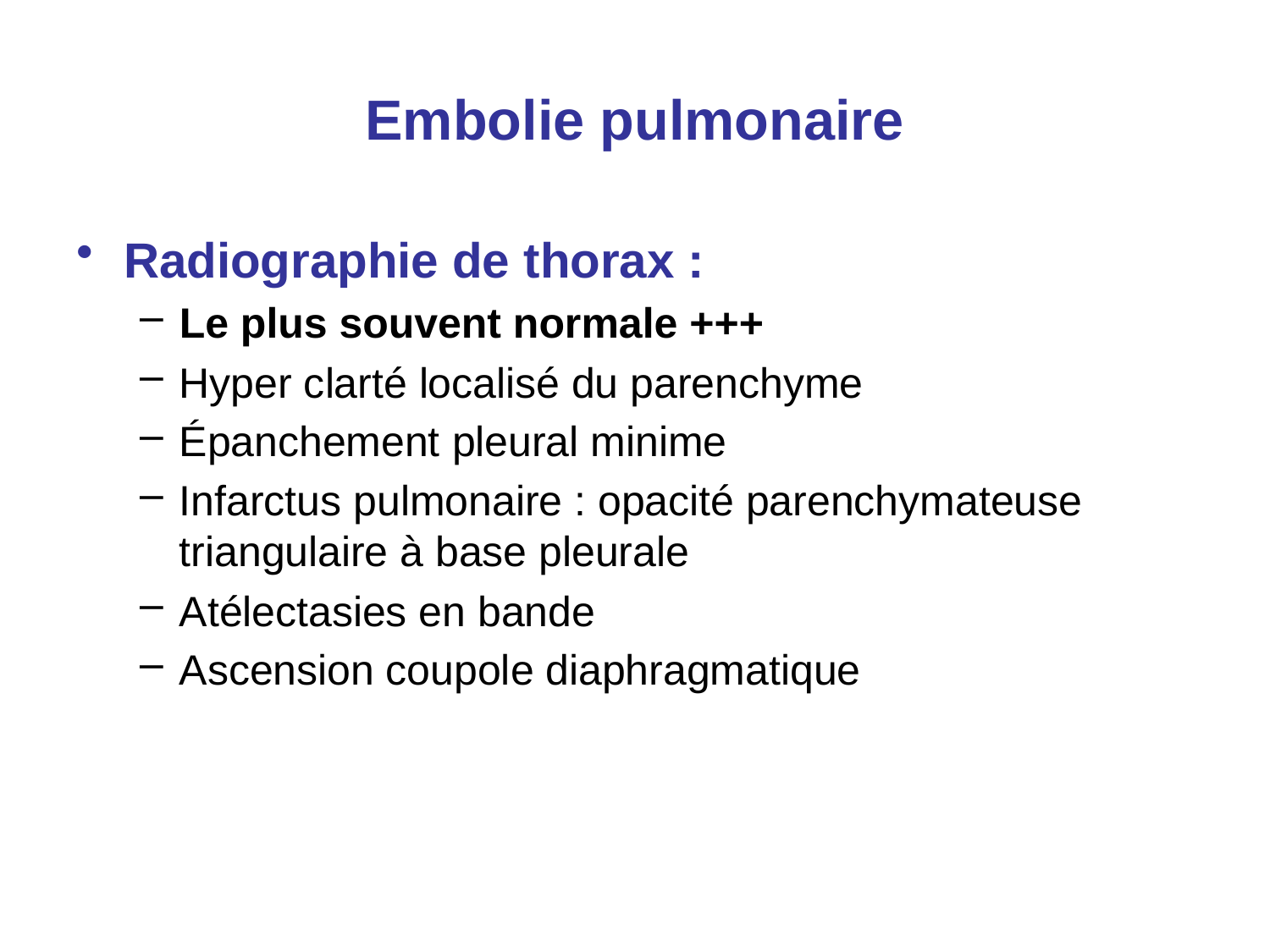

# Embolie pulmonaire
Radiographie de thorax :
Le plus souvent normale +++
Hyper clarté localisé du parenchyme
Épanchement pleural minime
Infarctus pulmonaire : opacité parenchymateuse triangulaire à base pleurale
Atélectasies en bande
Ascension coupole diaphragmatique